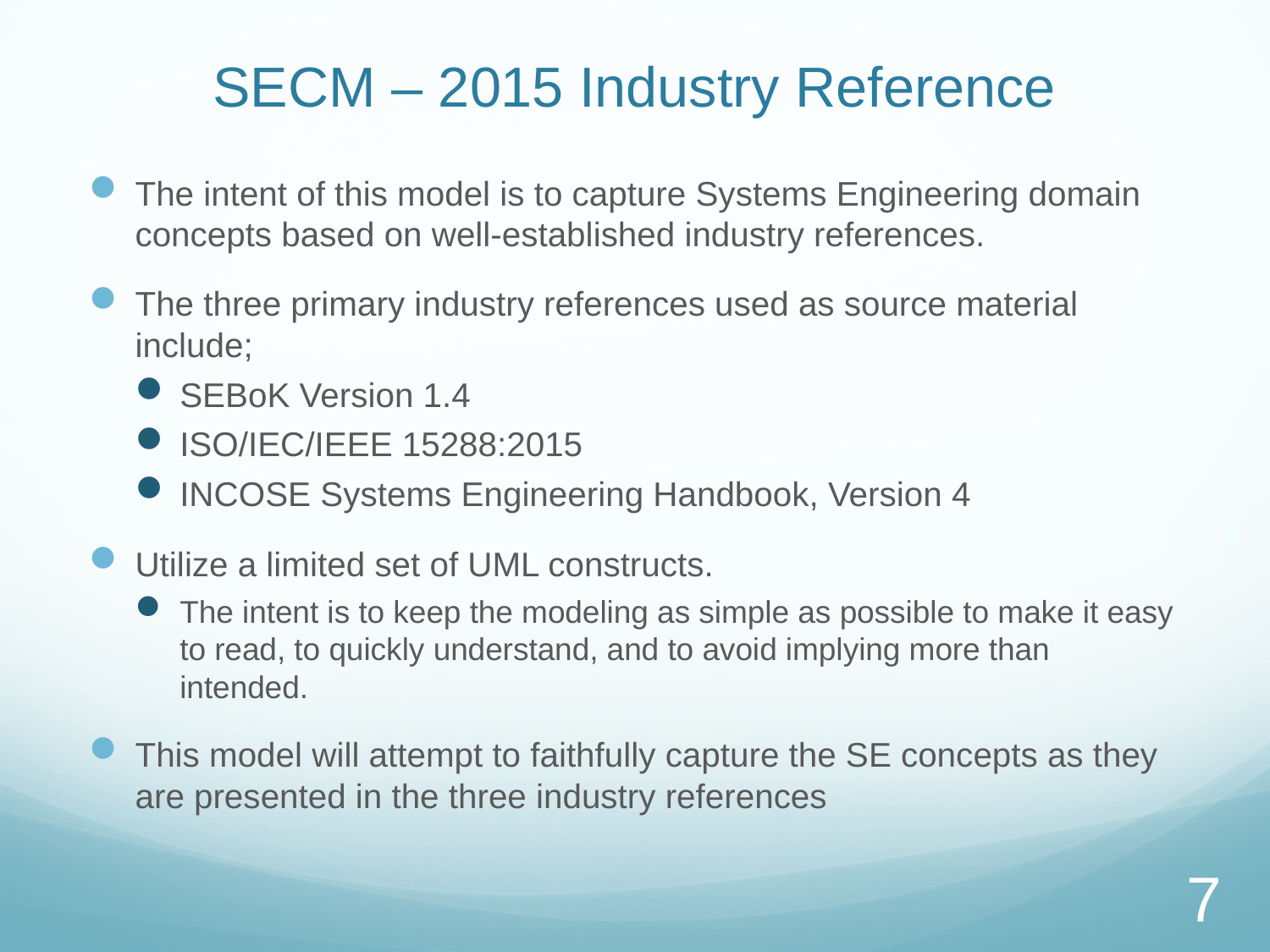

# SECM – 2015 Industry Reference
The intent of this model is to capture Systems Engineering domain concepts based on well-established industry references.
The three primary industry references used as source material include;
SEBoK Version 1.4
ISO/IEC/IEEE 15288:2015
INCOSE Systems Engineering Handbook, Version 4
Utilize a limited set of UML constructs.
The intent is to keep the modeling as simple as possible to make it easy to read, to quickly understand, and to avoid implying more than intended.
This model will attempt to faithfully capture the SE concepts as they are presented in the three industry references
7